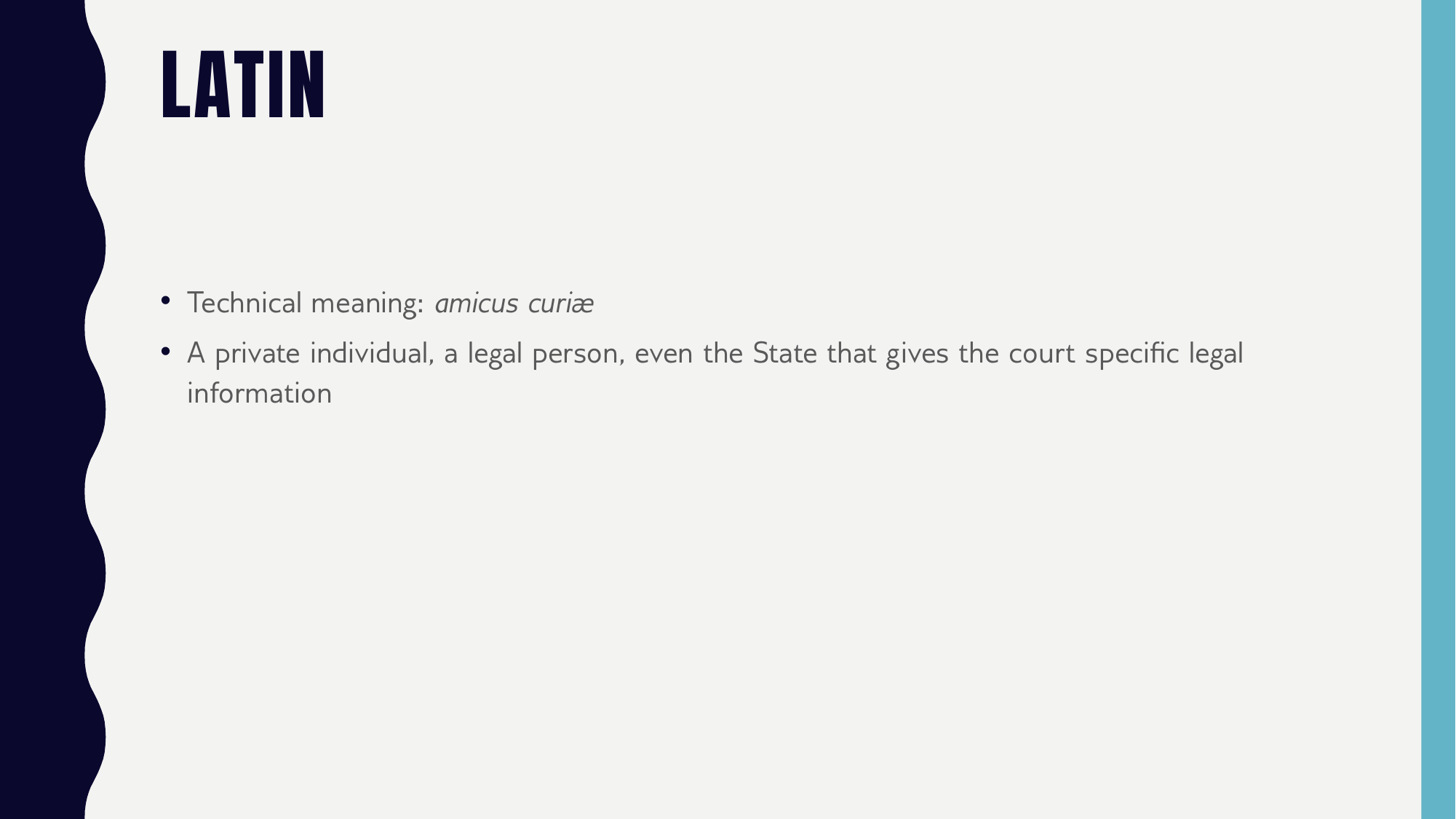

# Latin
Technical meaning: amicus curiae
A private individual, a legal person, even the State that gives the court specific legal information